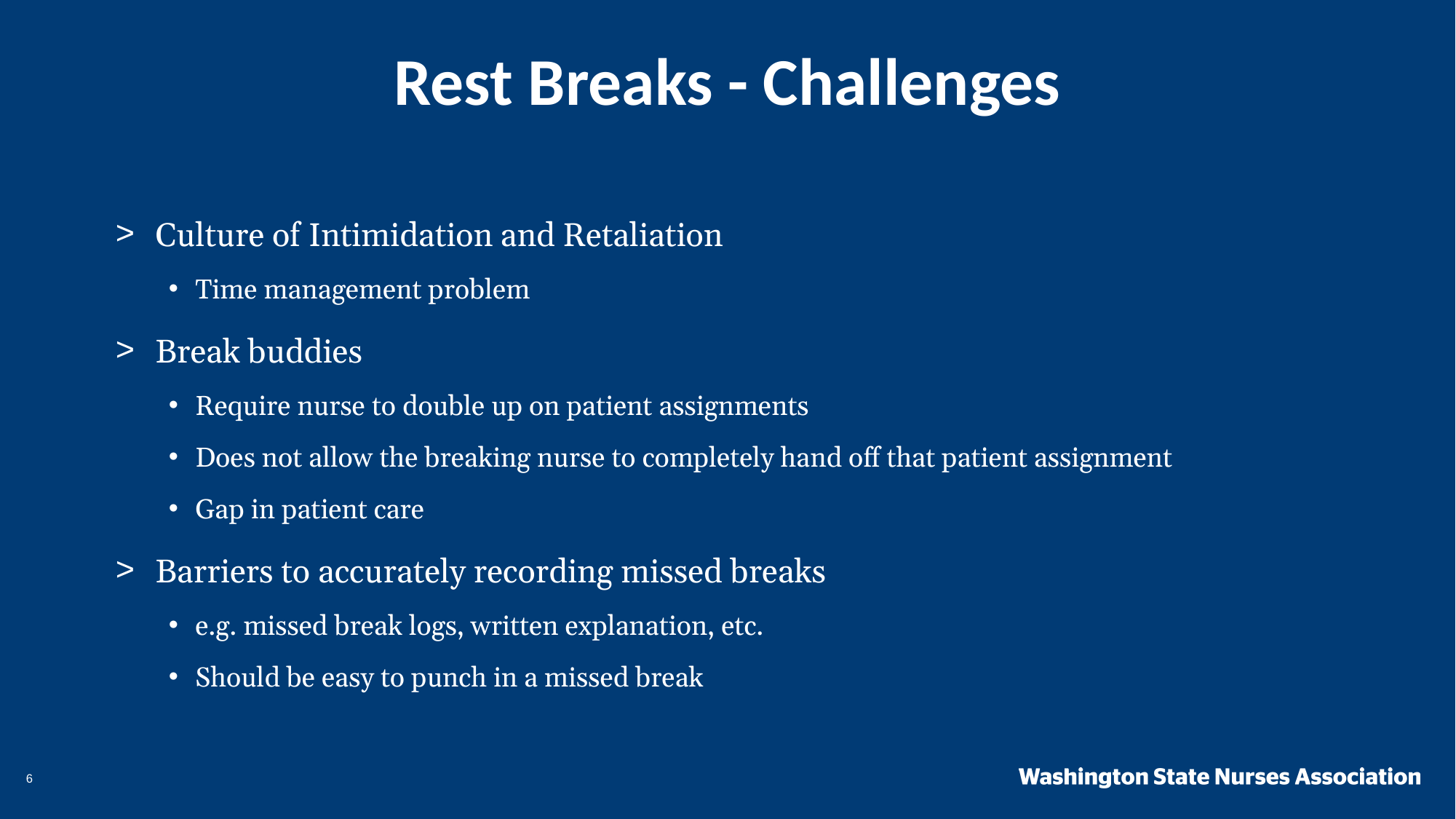

Rest Breaks - Challenges

Culture of Intimidation and Retaliation
Time management problem
Break buddies
Require nurse to double up on patient assignments
Does not allow the breaking nurse to completely hand off that patient assignment
Gap in patient care
Barriers to accurately recording missed breaks
e.g. missed break logs, written explanation, etc.
Should be easy to punch in a missed break